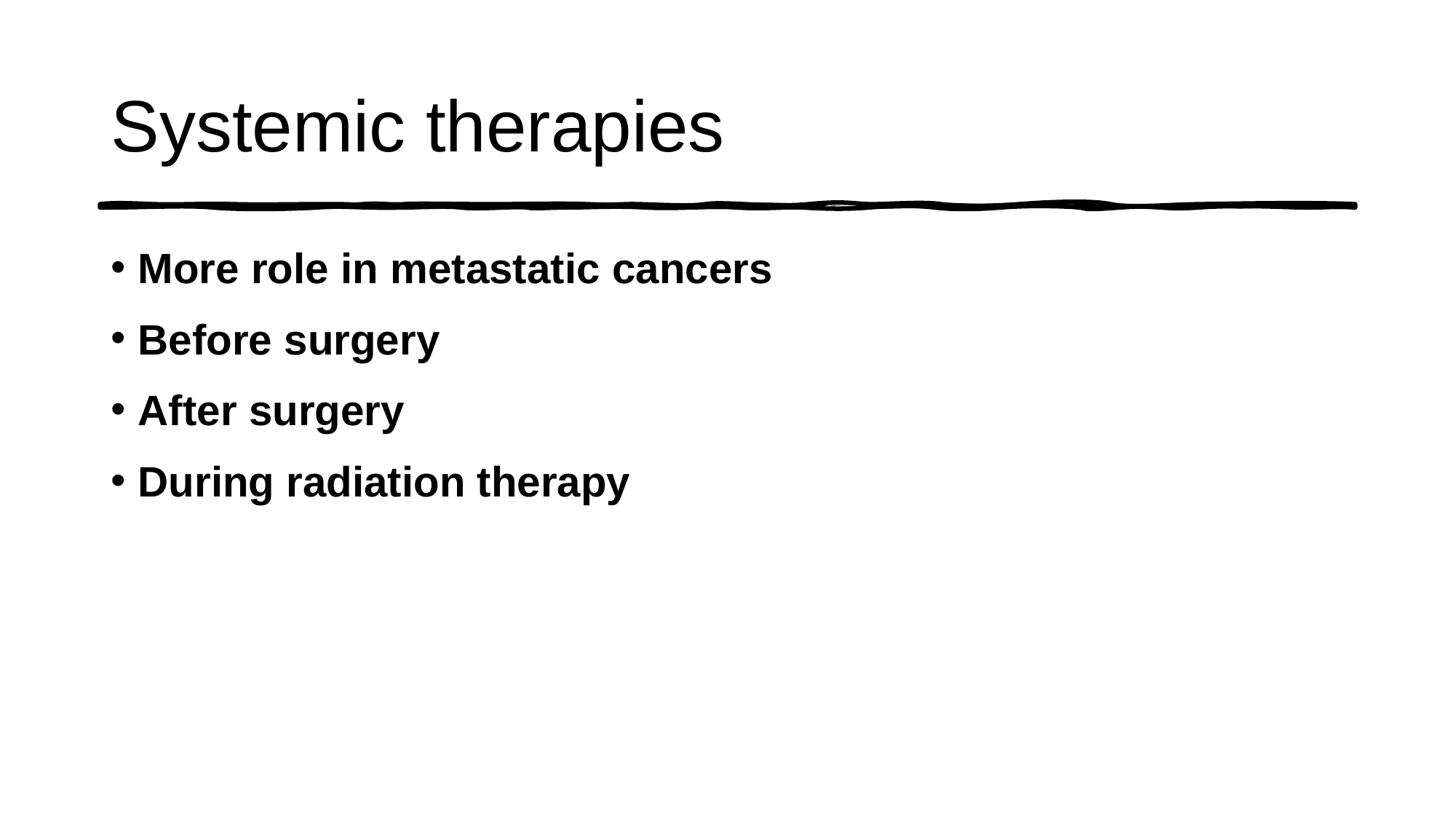

# Systemic therapies
More role in metastatic cancers
Before surgery
After surgery
During radiation therapy